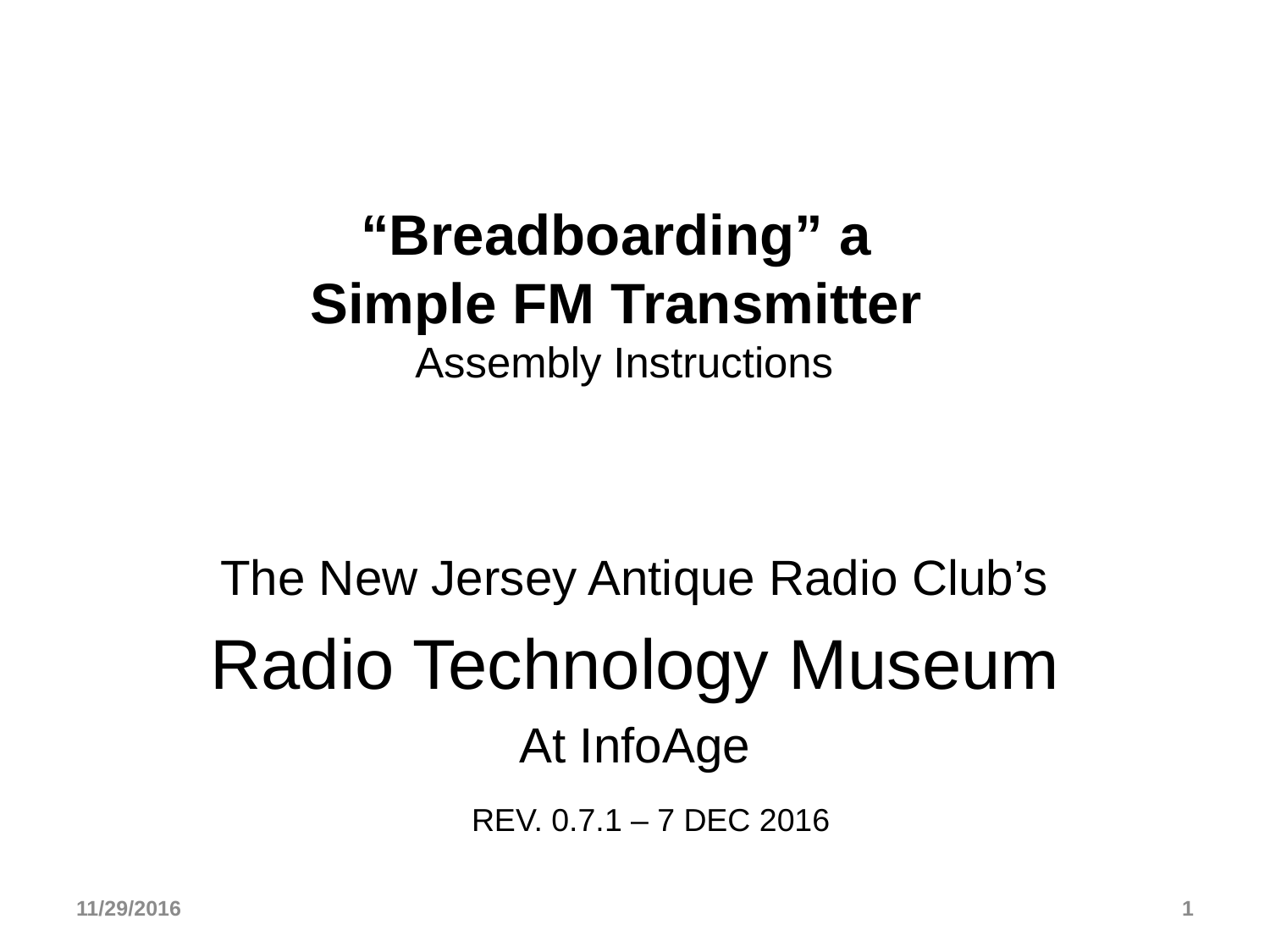

# “Breadboarding” a Simple FM Transmitter Assembly Instructions
The New Jersey Antique Radio Club’s
Radio Technology Museum
At InfoAge
REV. 0.7.1 – 7 DEC 2016
11/29/2016
1